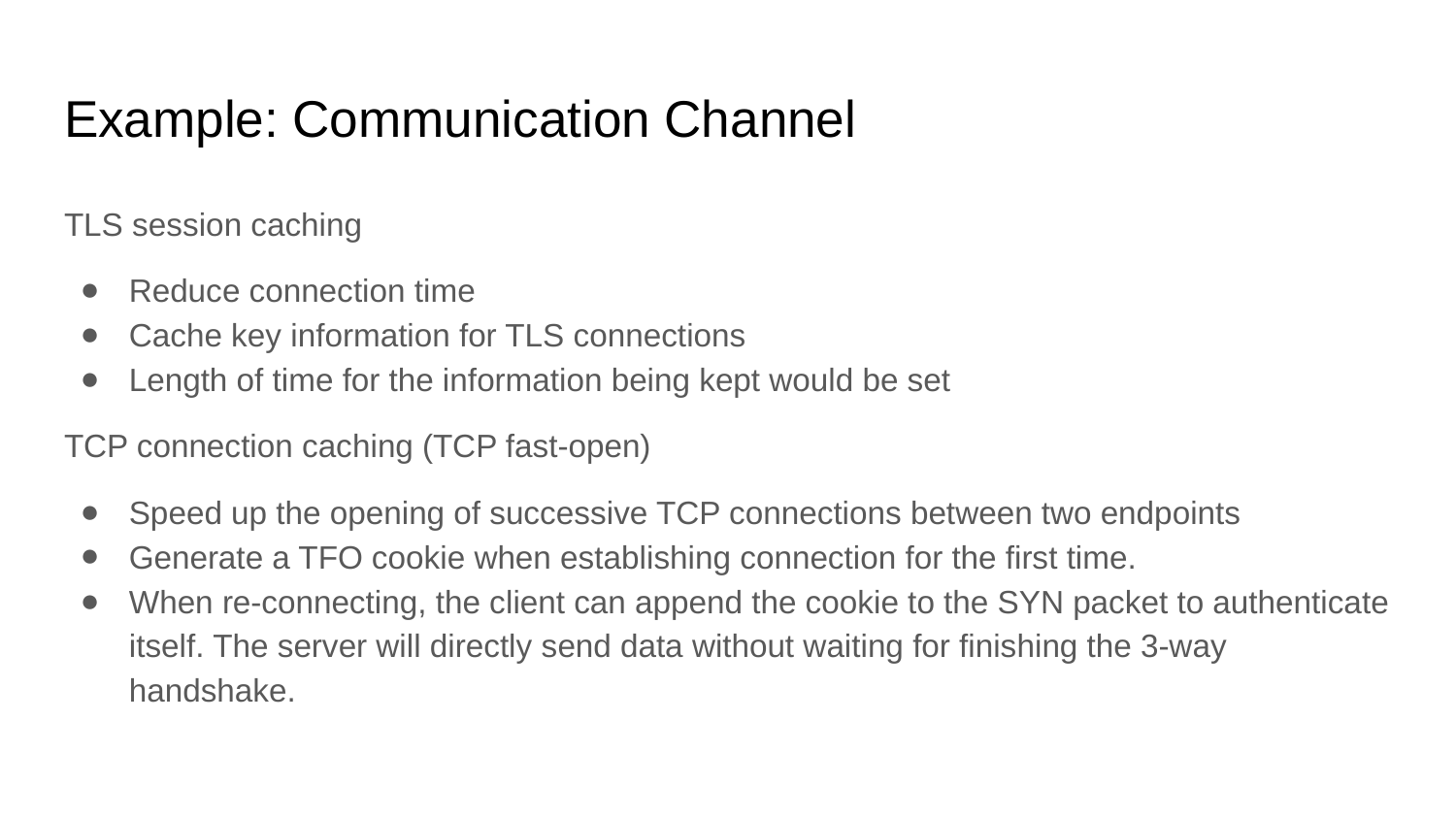

# Example: Communication Channel
TLS session caching
Reduce connection time
Cache key information for TLS connections
Length of time for the information being kept would be set
TCP connection caching (TCP fast-open)
Speed up the opening of successive TCP connections between two endpoints
Generate a TFO cookie when establishing connection for the first time.
When re-connecting, the client can append the cookie to the SYN packet to authenticate itself. The server will directly send data without waiting for finishing the 3-way handshake.